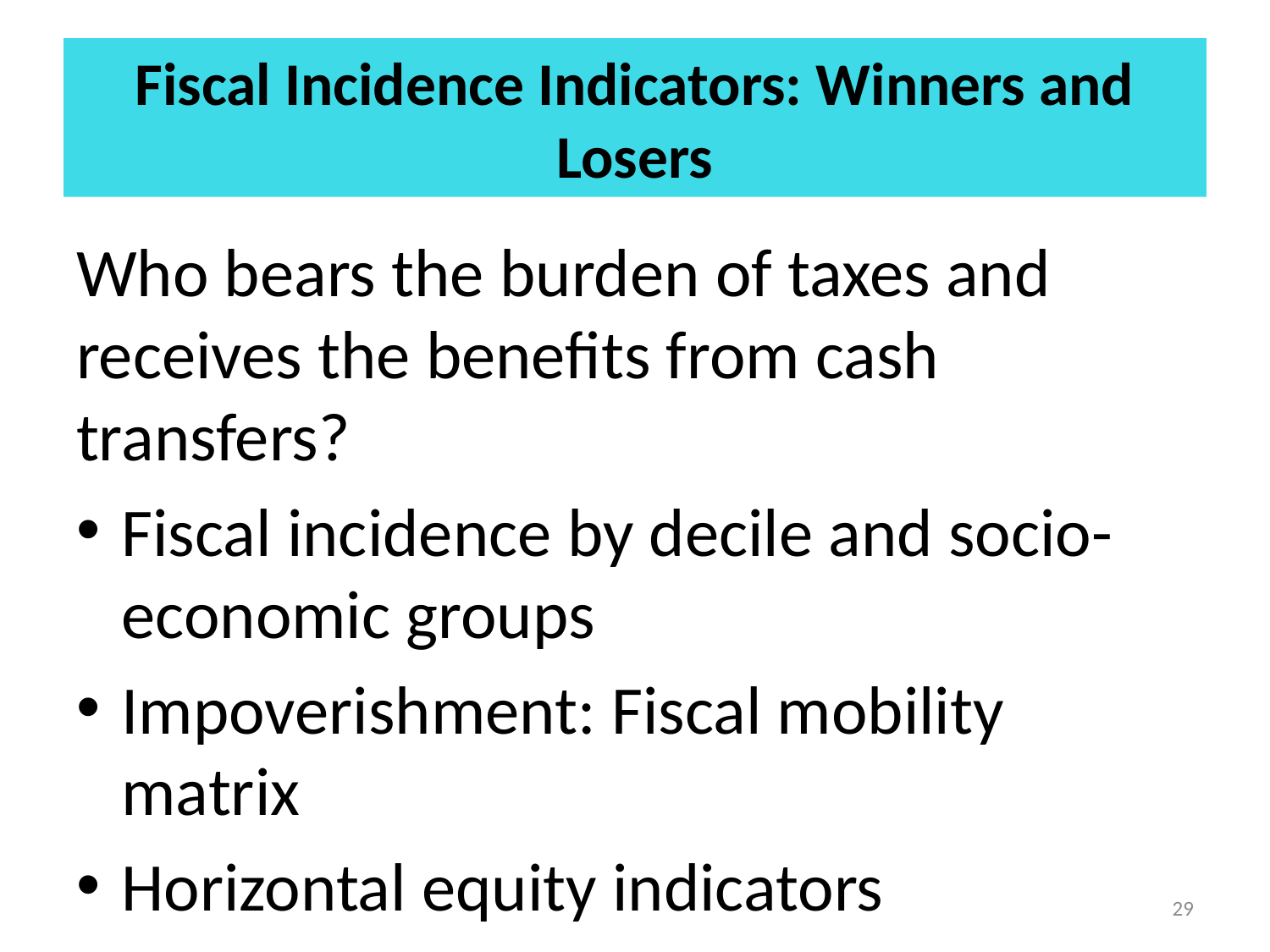

# Fiscal Incidence Indicators: Winners and Losers
Who bears the burden of taxes and receives the benefits from cash transfers?
Fiscal incidence by decile and socio-economic groups
Impoverishment: Fiscal mobility matrix
Horizontal equity indicators

29